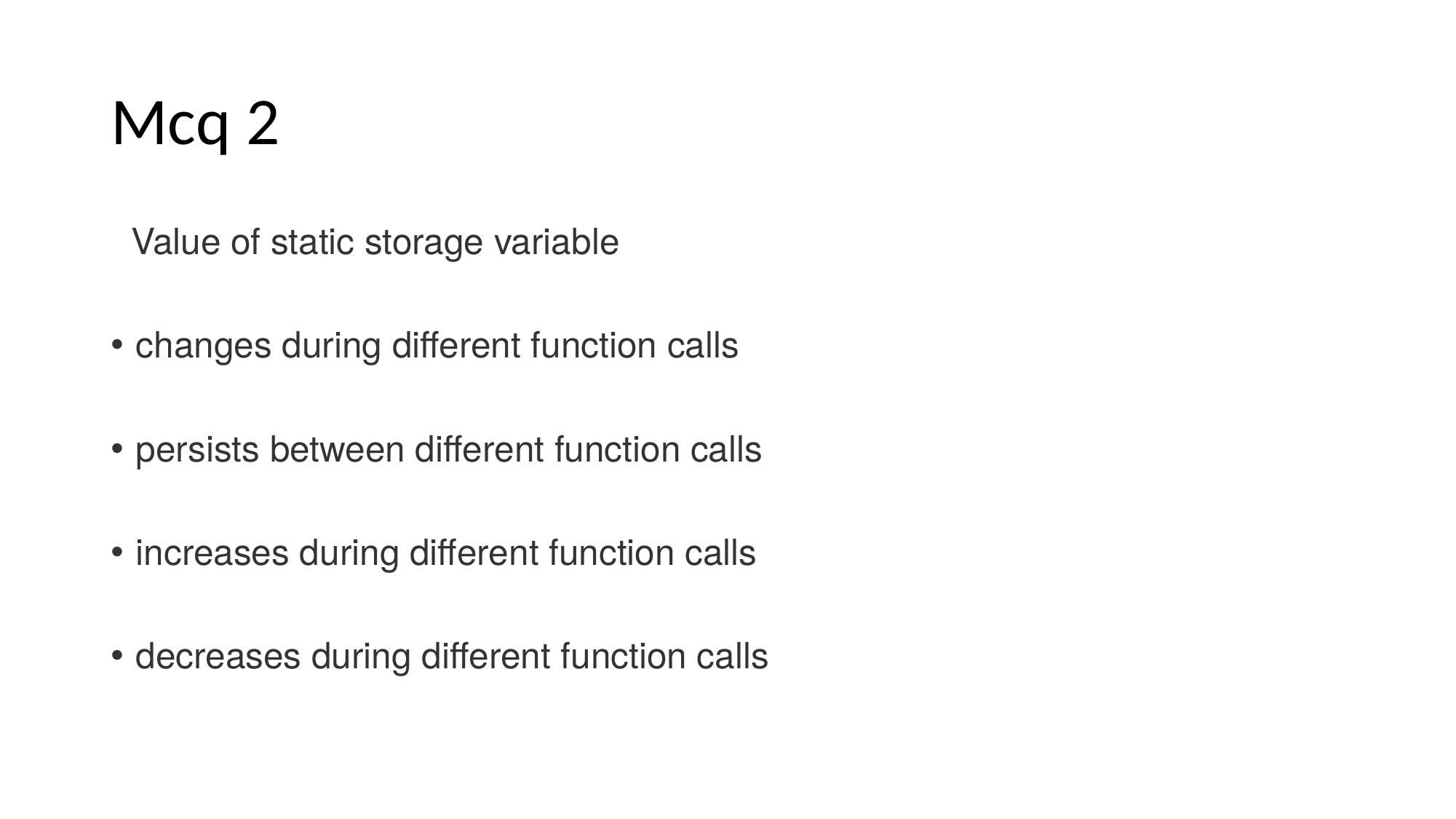

# Mcq 2
  Value of static storage variable
A
changes during different function calls
B
persists between different function calls
C
increases during different function calls
D
decreases during different function calls
Chapters